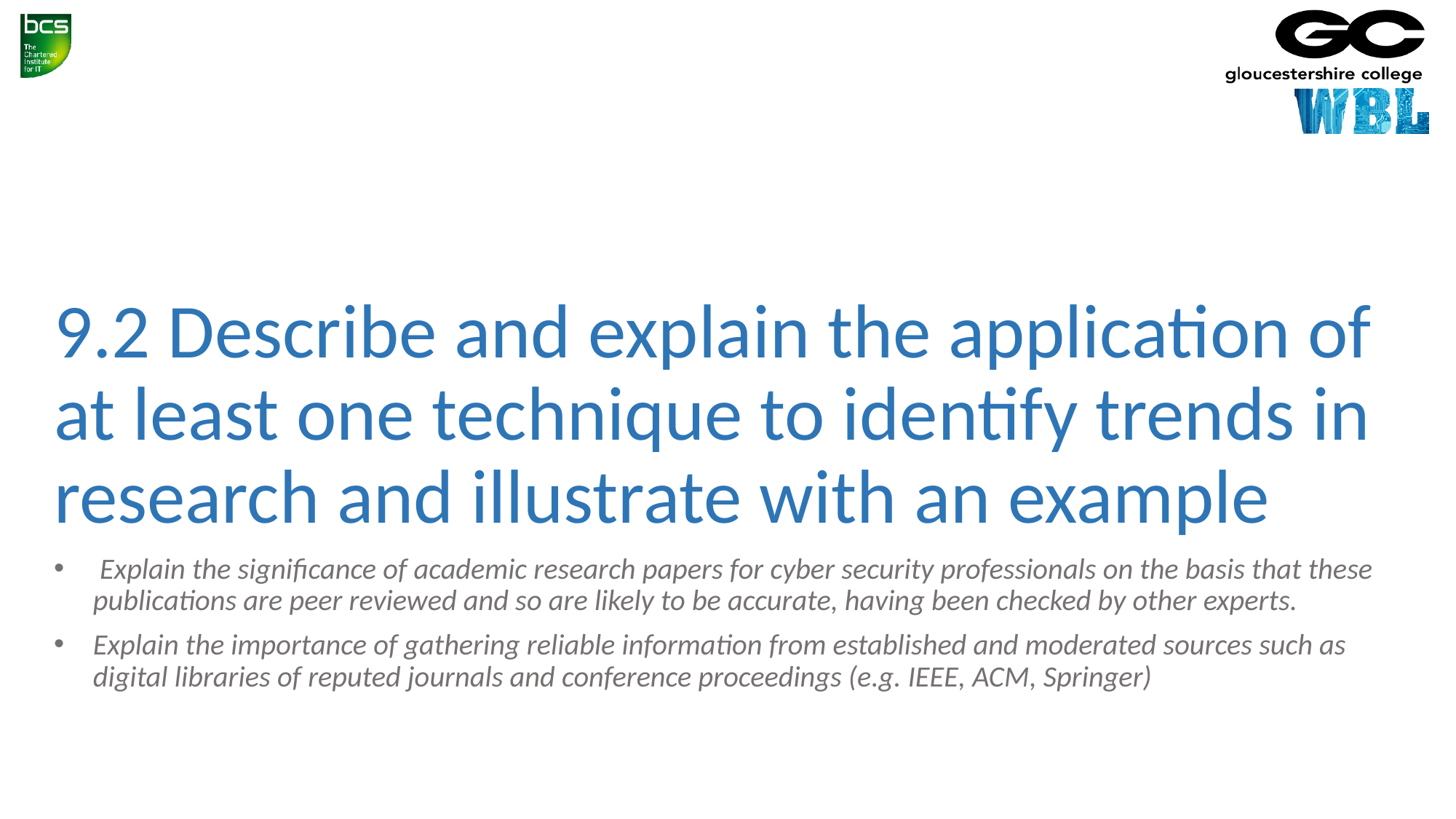

# 9.2 Describe and explain the application of at least one technique to identify trends in research and illustrate with an example
 Explain the significance of academic research papers for cyber security professionals on the basis that these publications are peer reviewed and so are likely to be accurate, having been checked by other experts.
Explain the importance of gathering reliable information from established and moderated sources such as digital libraries of reputed journals and conference proceedings (e.g. IEEE, ACM, Springer)